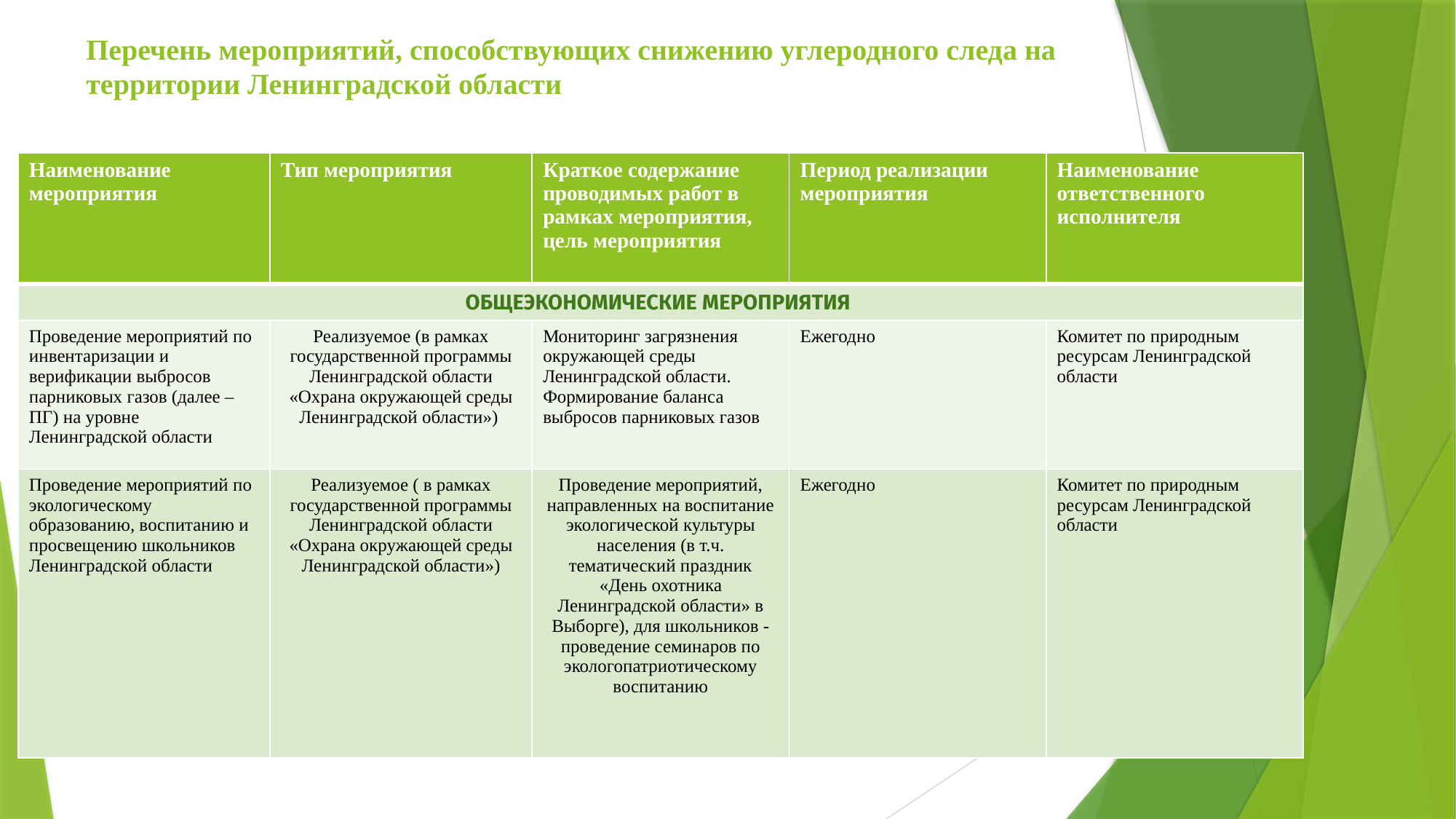

# Перечень мероприятий, способствующих снижению углеродного следа на территории Ленинградской области
| Наименование мероприятия | Тип мероприятия | Краткое содержание проводимых работ в рамках мероприятия, цель мероприятия | Период реализации мероприятия | Наименование ответственного исполнителя |
| --- | --- | --- | --- | --- |
| ОБЩЕЭКОНОМИЧЕСКИЕ МЕРОПРИЯТИЯ |  |  |  |  |
| Проведение мероприятий по инвентаризации и верификации выбросов парниковых газов (далее – ПГ) на уровне Ленинградской области | Реализуемое (в рамках государственной программы Ленинградской области «Охрана окружающей среды Ленинградской области») | Мониторинг загрязнения окружающей среды Ленинградской области. Формирование баланса выбросов парниковых газов | Ежегодно | Комитет по природным ресурсам Ленинградской области |
| Проведение мероприятий по экологическому образованию, воспитанию и просвещению школьников Ленинградской области | Реализуемое ( в рамках государственной программы Ленинградской области «Охрана окружающей среды Ленинградской области») | Проведение мероприятий, направленных на воспитание экологической культуры населения (в т.ч. тематический праздник «День охотника Ленинградской области» в Выборге), для школьников - проведение семинаров по экологопатриотическому воспитанию | Ежегодно | Комитет по природным ресурсам Ленинградской области |